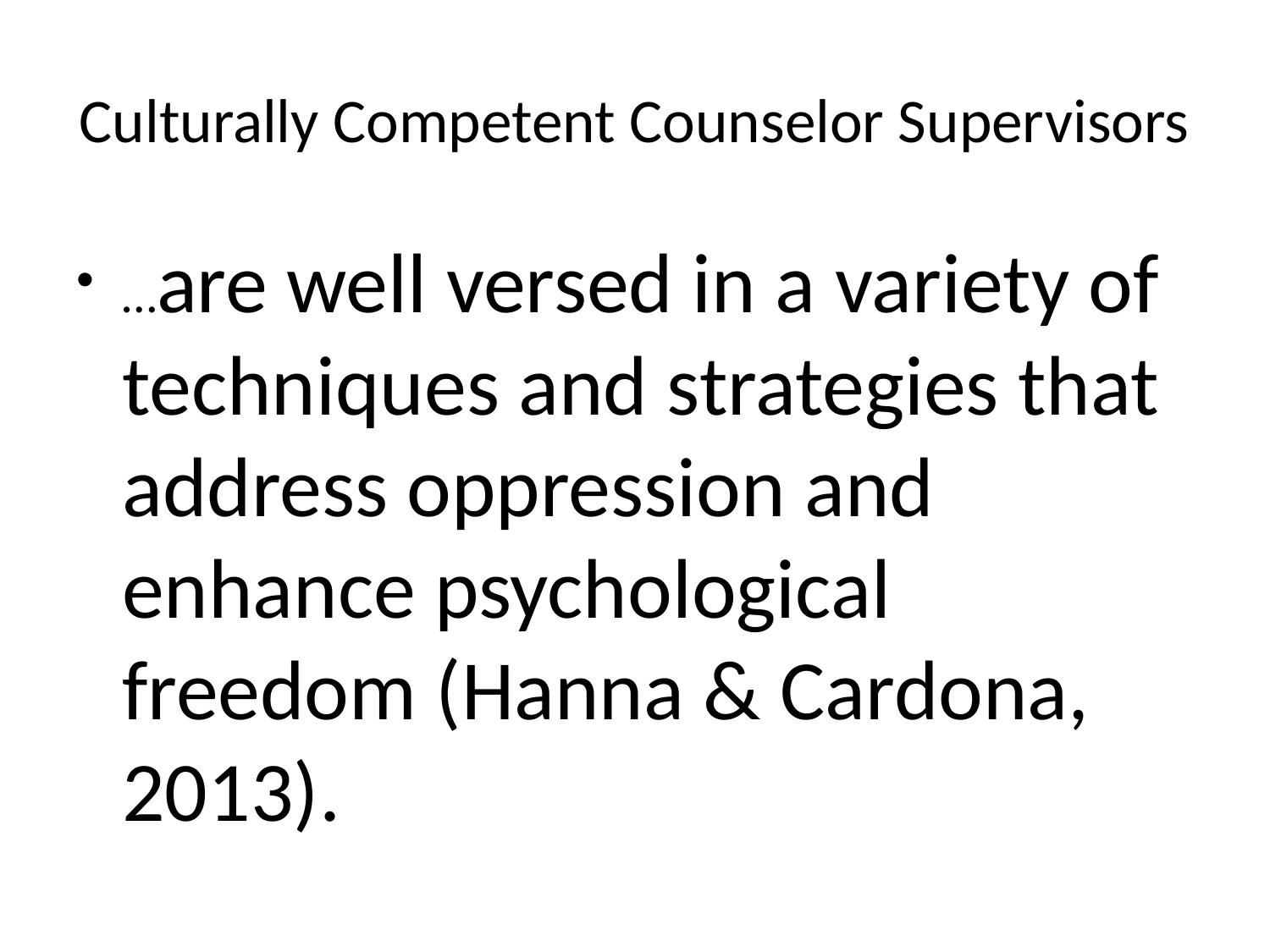

# Culturally Competent Counselor Supervisors
…are well versed in a variety of techniques and strategies that address oppression and enhance psychological freedom (Hanna & Cardona, 2013).